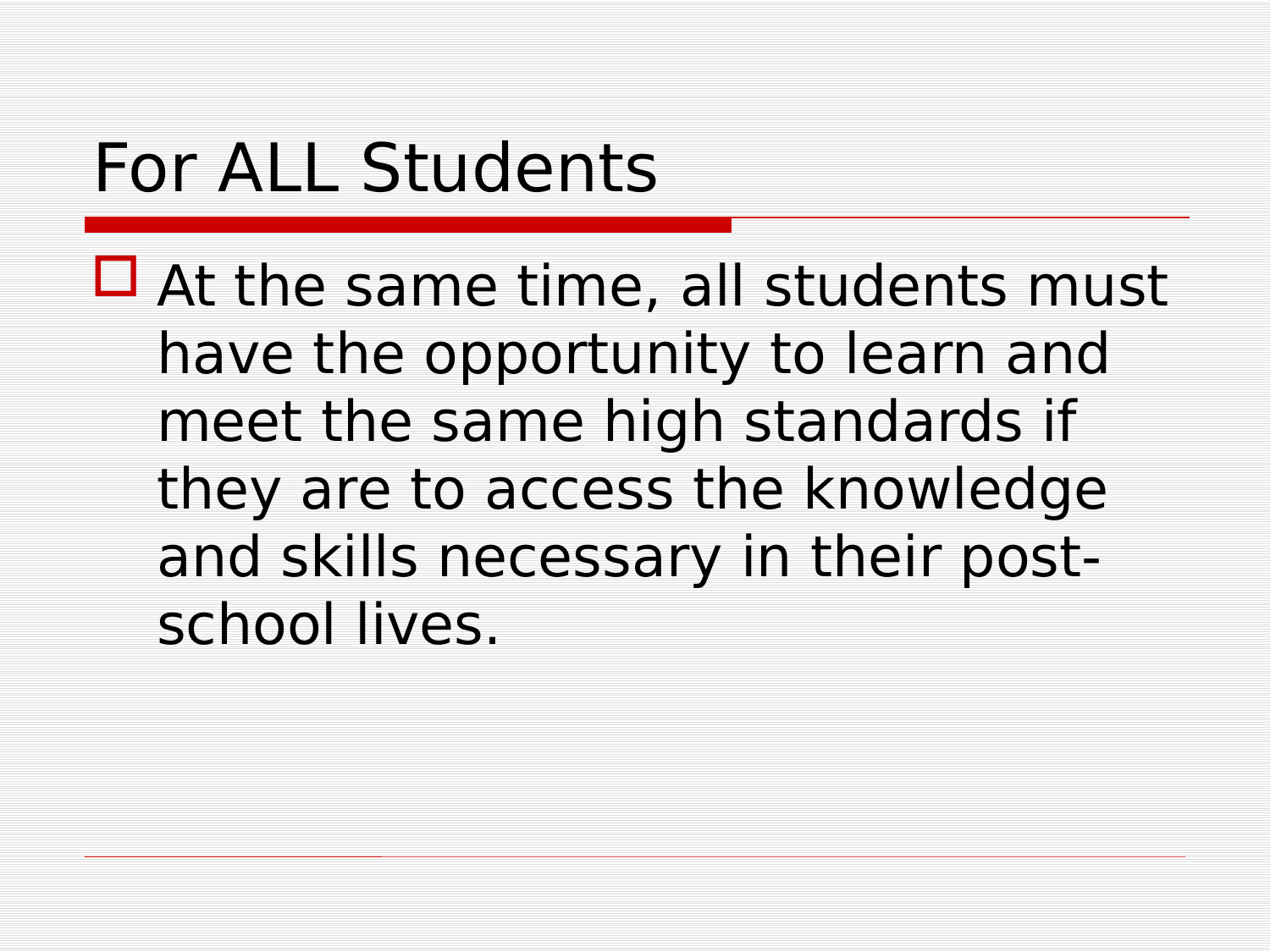

# For ALL Students
At the same time, all students must have the opportunity to learn and meet the same high standards if they are to access the knowledge and skills necessary in their post-school lives.